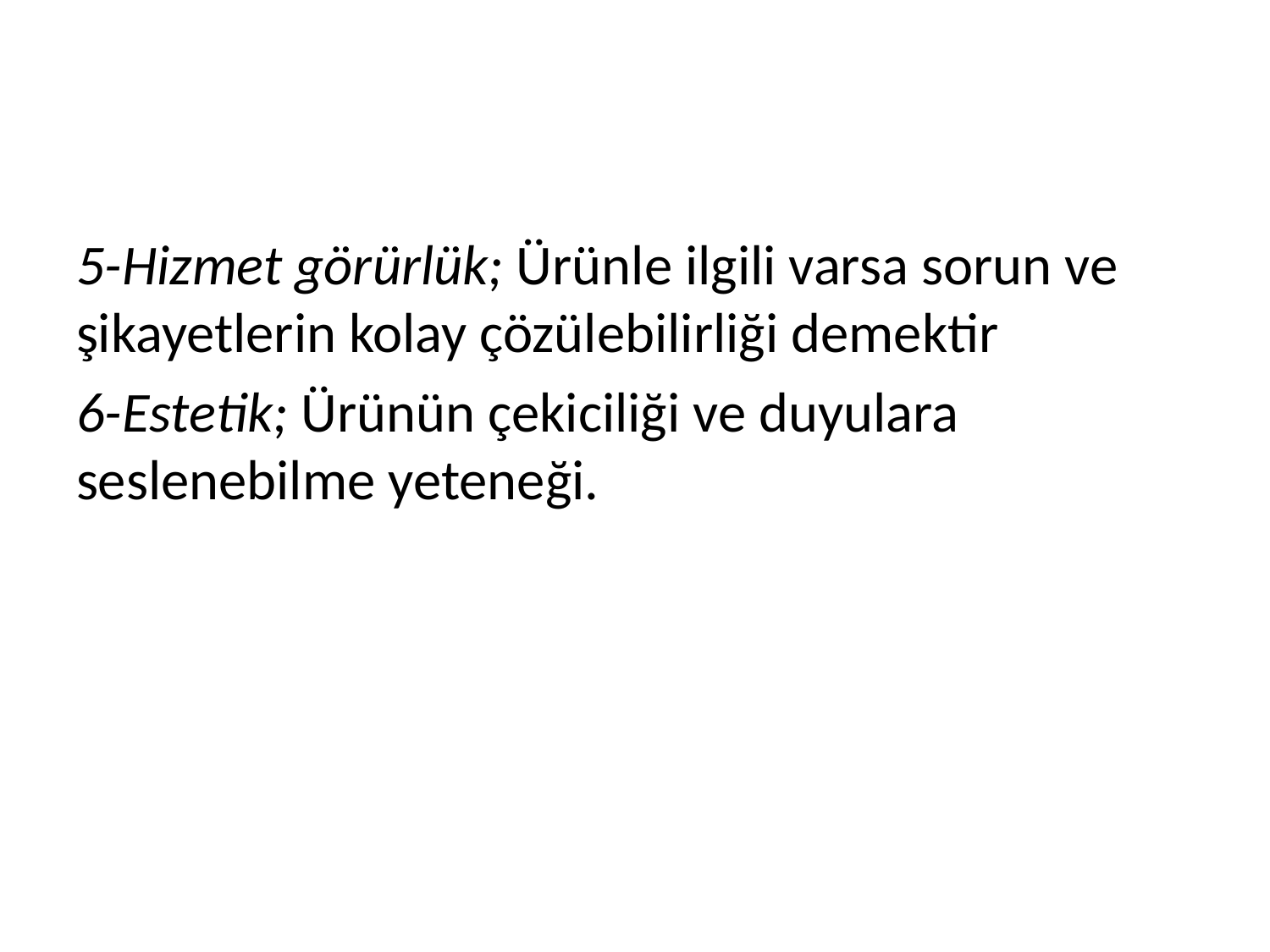

#
5-Hizmet görürlük; Ürünle ilgili varsa sorun ve şikayetlerin kolay çözülebilirliği demektir
6-Estetik; Ürünün çekiciliği ve duyulara seslenebilme yeteneği.